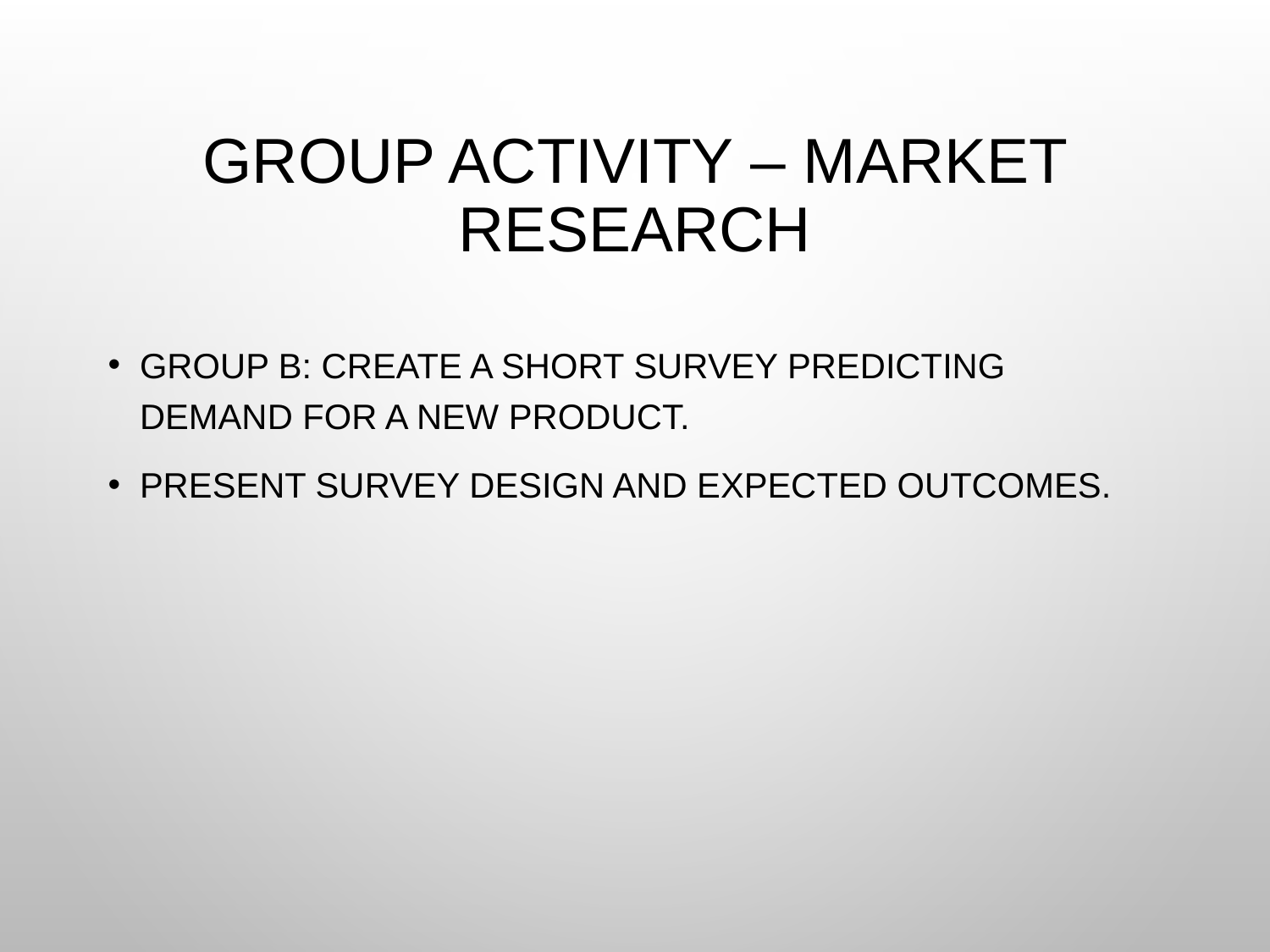

# Group Activity – Market Research
Group B: Create a short survey predicting demand for a new product.
Present survey design and expected outcomes.